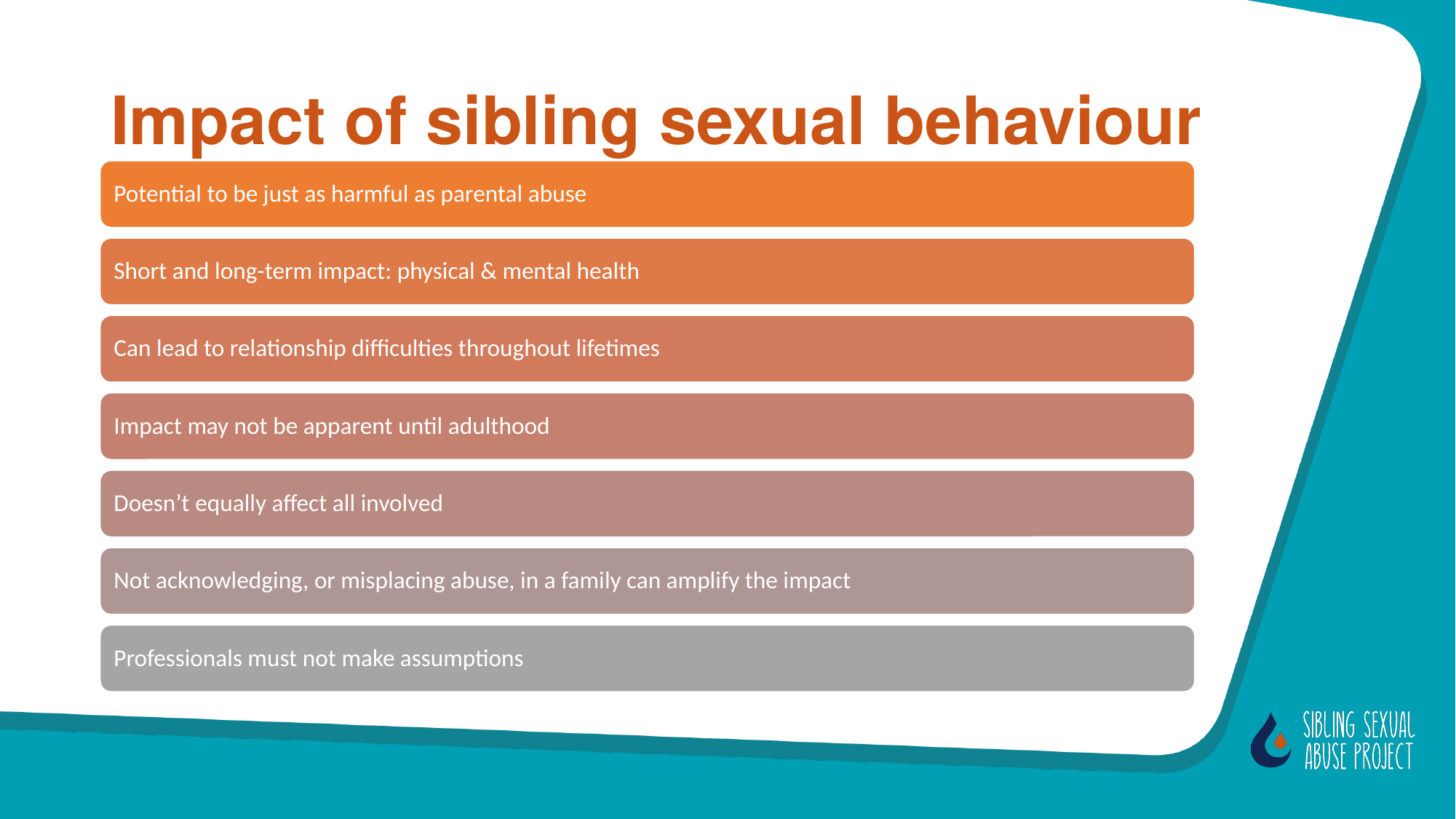

# Impact of sibling sexual behaviour
Potential to be just as harmful as parental abuse
Short and long-term impact: physical & mental health
Can lead to relationship difficulties throughout lifetimes
Impact may not be apparent until adulthood
Doesn’t equally affect all involved
Not acknowledging, or misplacing abuse, in a family can amplify the impact
Professionals must not make assumptions